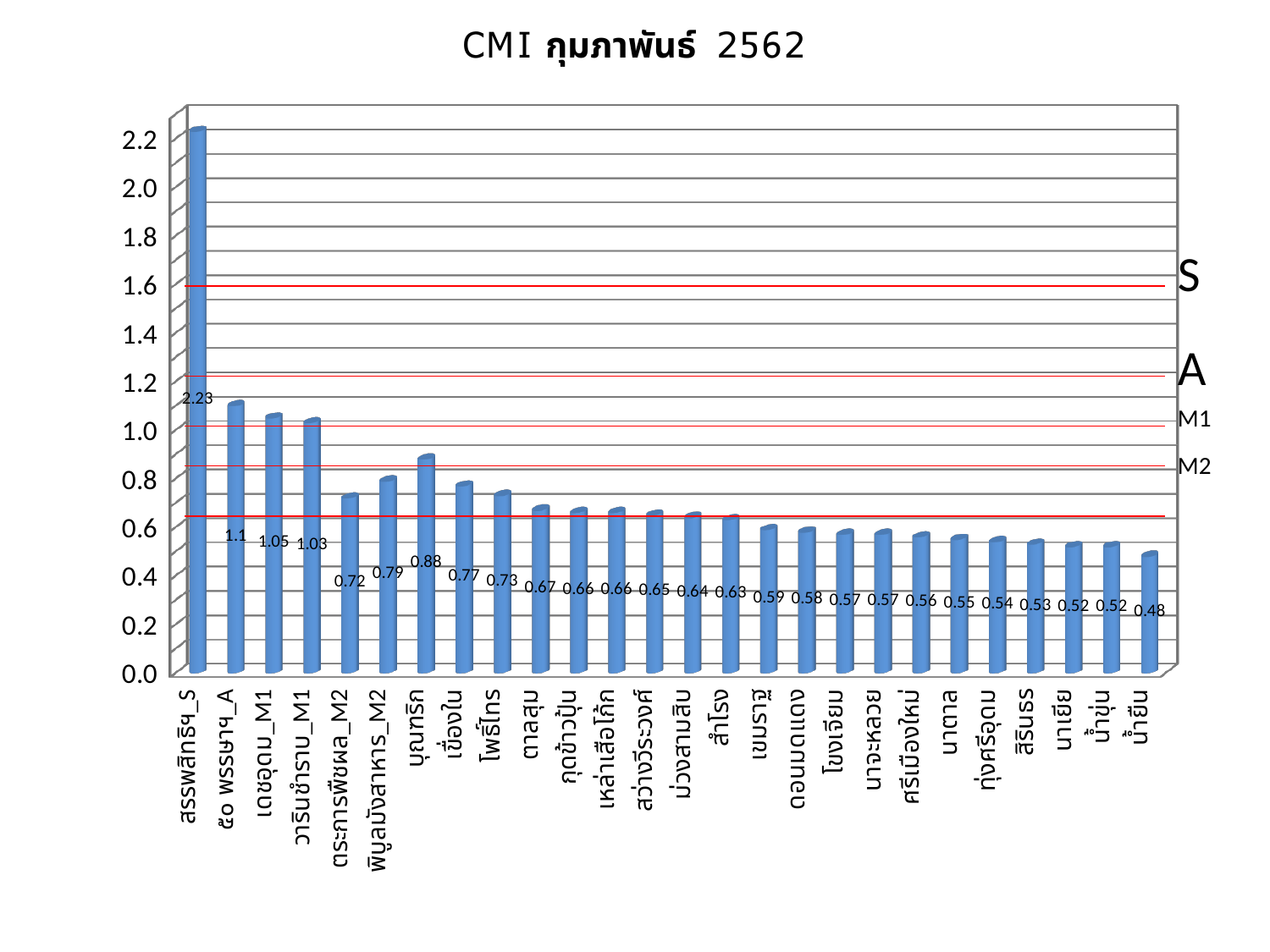

CMI กุมภาพันธ์  2562

[unsupported chart]

S
A
M1
M2